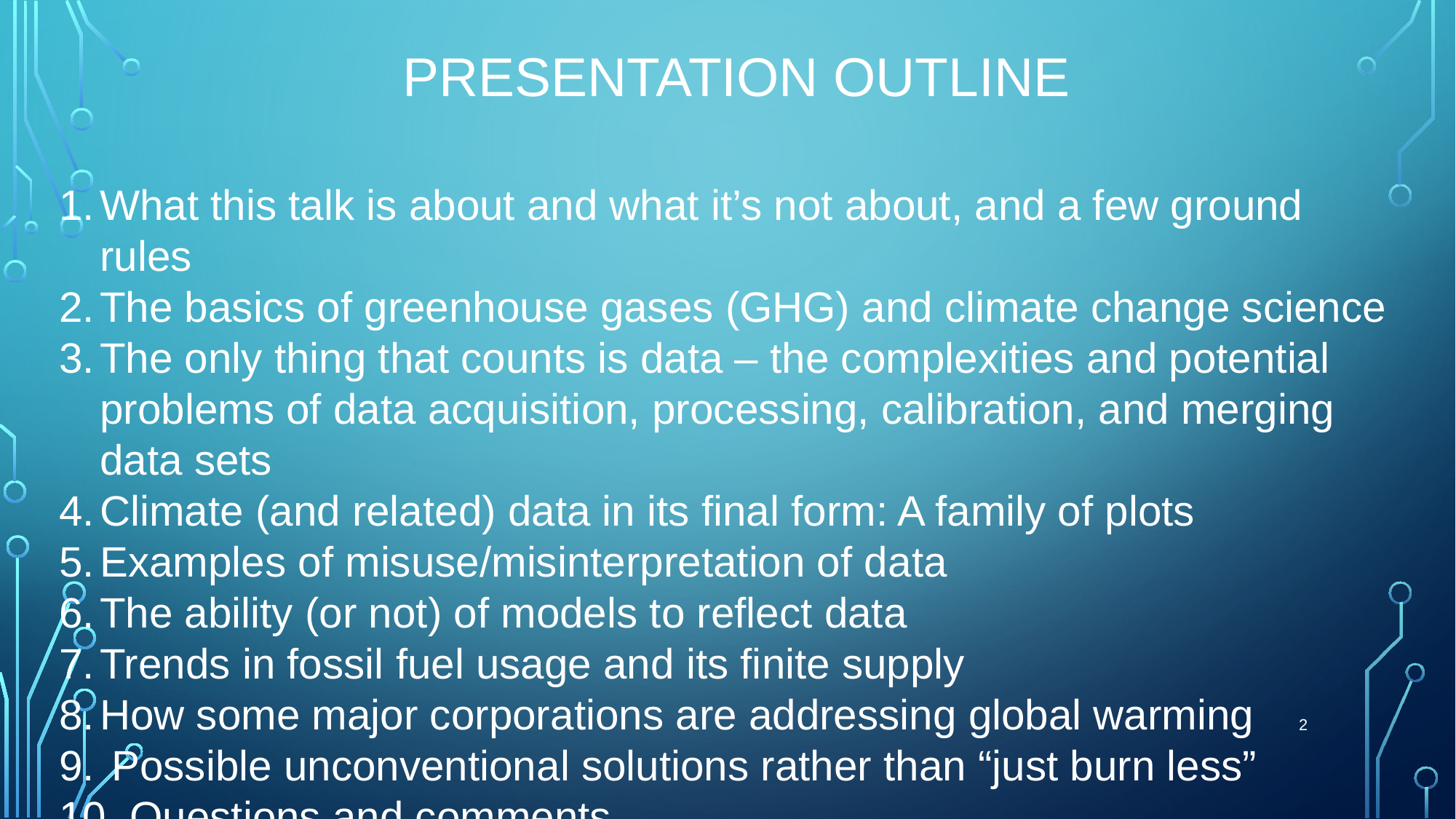

# Presentation Outline
What this talk is about and what it’s not about, and a few ground rules
The basics of greenhouse gases (GHG) and climate change science
The only thing that counts is data – the complexities and potential problems of data acquisition, processing, calibration, and merging data sets
Climate (and related) data in its final form: A family of plots
Examples of misuse/misinterpretation of data
The ability (or not) of models to reflect data
Trends in fossil fuel usage and its finite supply
How some major corporations are addressing global warming
 Possible unconventional solutions rather than “just burn less”
 Questions and comments
2